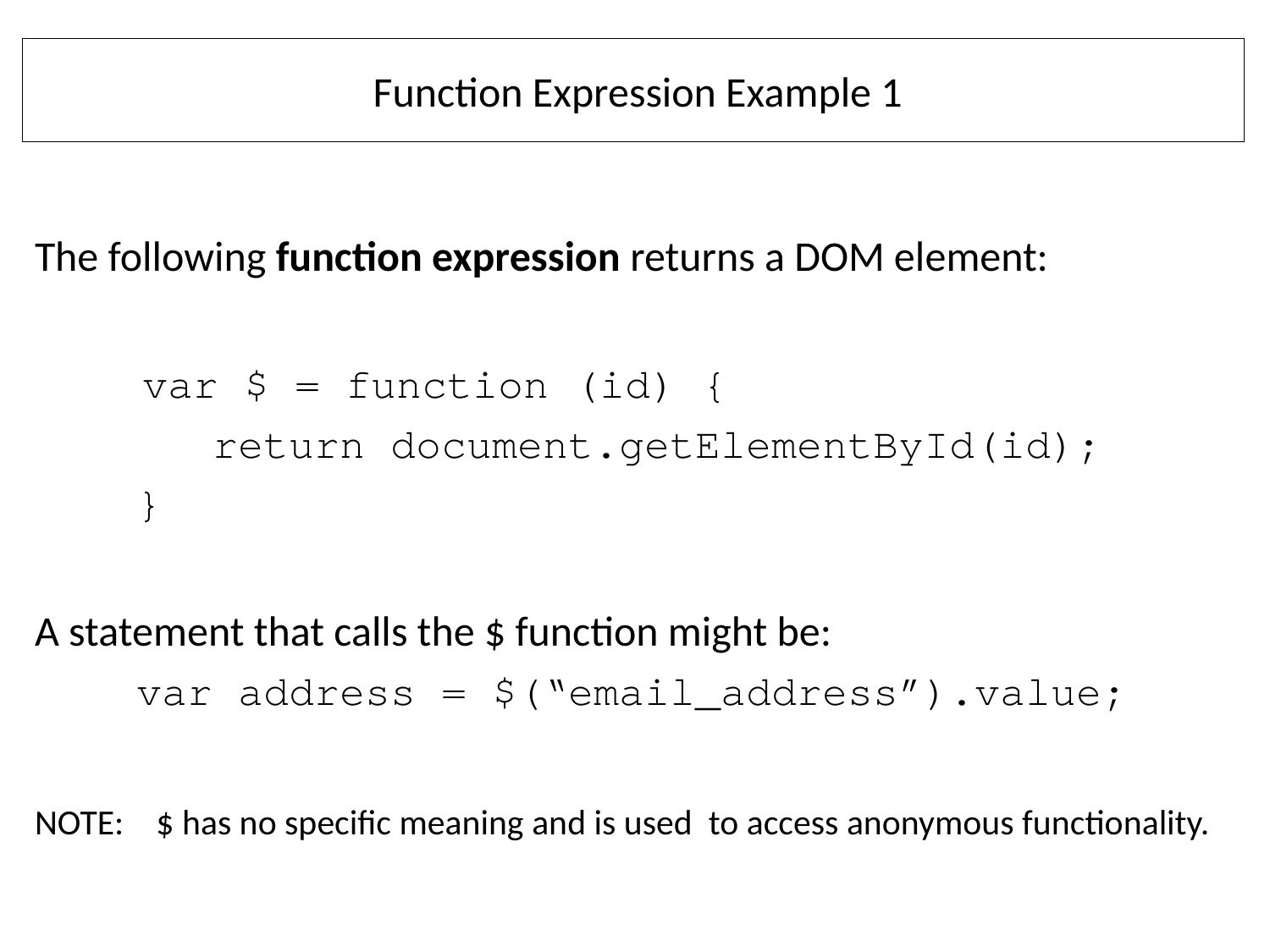

# Function Expression Example 1
The following function expression returns a DOM element:

           var $ = function (id) {
       return document.getElementById(id);
    }

A statement that calls the $ function might be:
    var address = $(“email_address”).value;

NOTE:    $ has no specific meaning and is used  to access anonymous functionality.